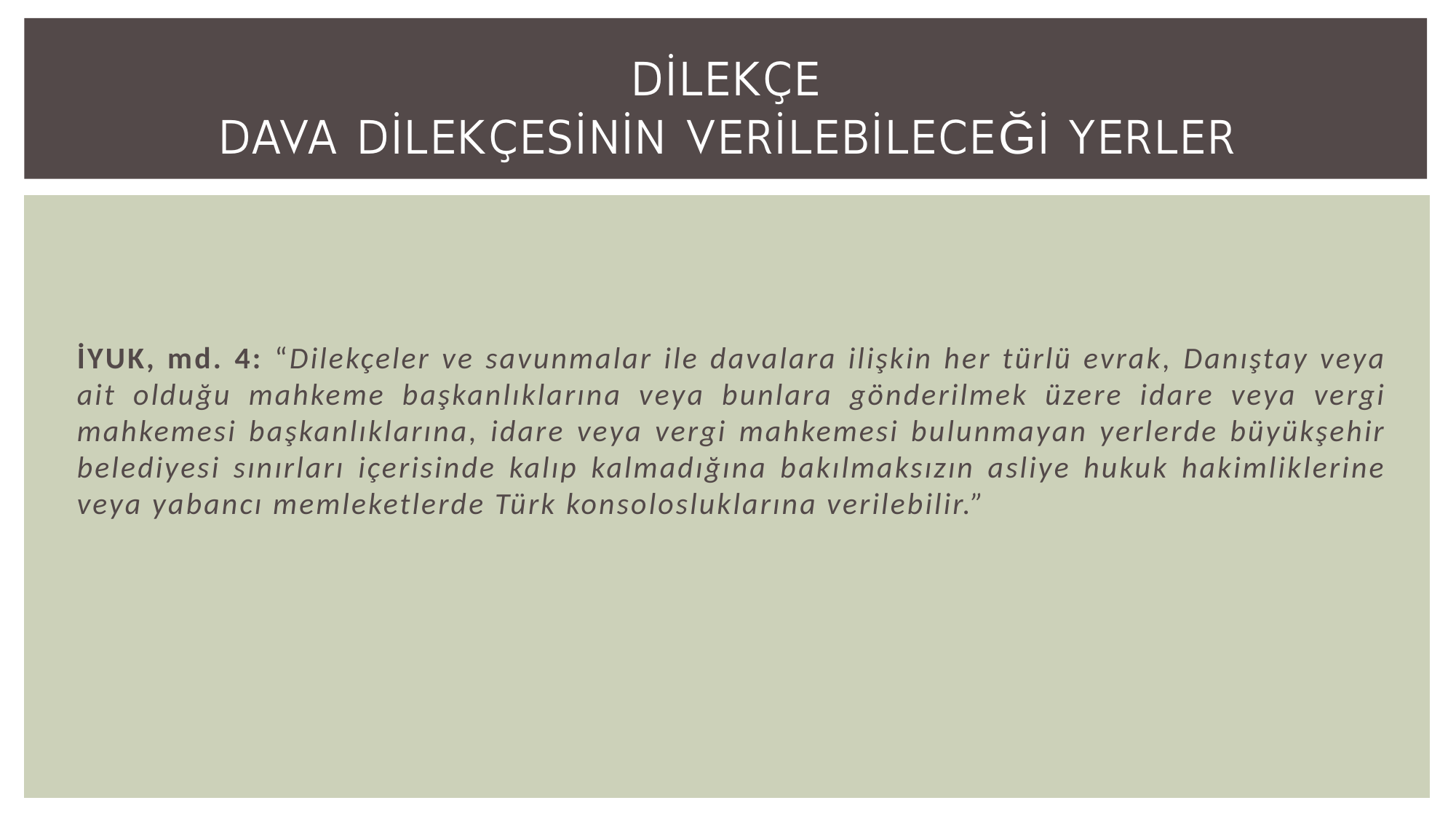

# DİLEKÇE DAVA DİLEKÇESİNİN VERİLEBİLECEĞİ YERLER

İYUK, md. 4: “Dilekçeler ve savunmalar ile davalara ilişkin her türlü evrak, Danıştay veya ait olduğu mahkeme başkanlıklarına veya bunlara gönderilmek üzere idare veya vergi mahkemesi başkanlıklarına, idare veya vergi mahkemesi bulunmayan yerlerde büyükşehir belediyesi sınırları içerisinde kalıp kalmadığına bakılmaksızın asliye hukuk hakimliklerine veya yabancı memleketlerde Türk konsolosluklarına verilebilir.”